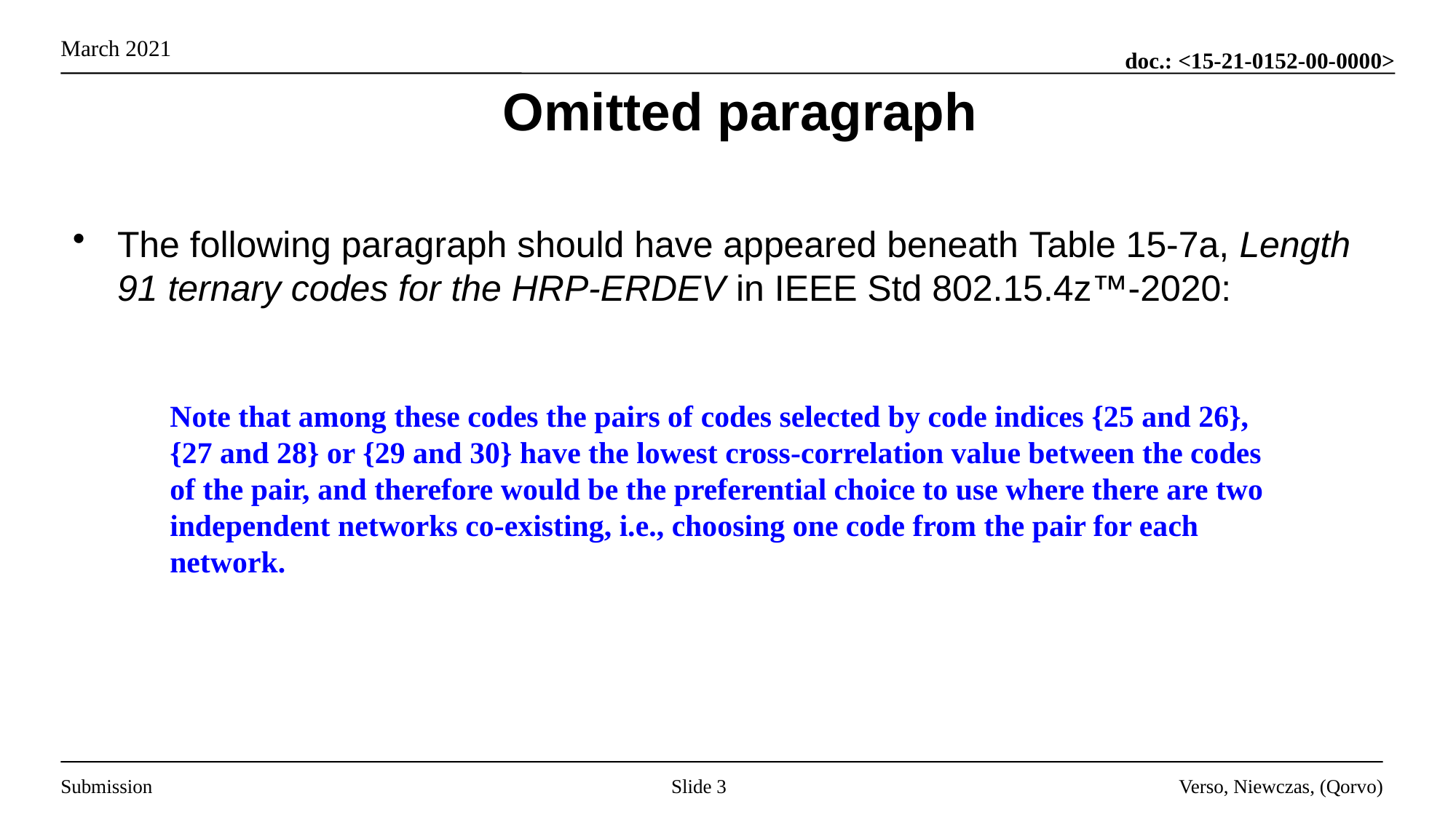

# Omitted paragraph

The following paragraph should have appeared beneath Table 15-7a, Length 91 ternary codes for the HRP-ERDEV in IEEE Std 802.15.4z™‐2020:

Note that among these codes the pairs of codes selected by code indices {25 and 26}, {27 and 28} or {29 and 30} have the lowest cross-correlation value between the codes of the pair, and therefore would be the preferential choice to use where there are two independent networks co-existing, i.e., choosing one code from the pair for each network.